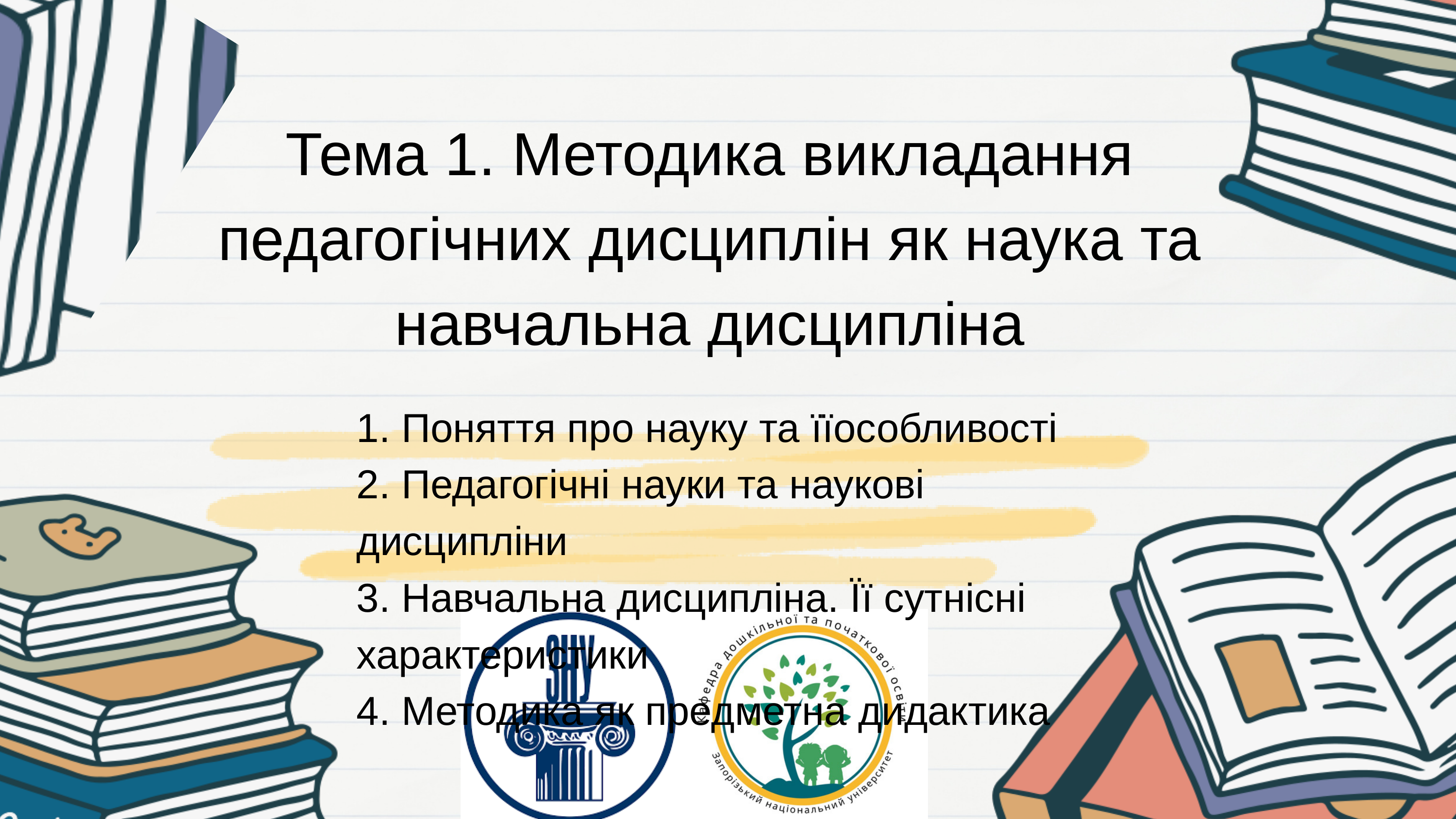

Тема 1. Методика викладання педагогічних дисциплін як наука та навчальна дисципліна
1. Поняття про науку та їїособливості
2. Педагогічні науки та наукові дисципліни
3. Навчальна дисципліна. Її сутнісні характеристики
4. Методика як предметна дидактика